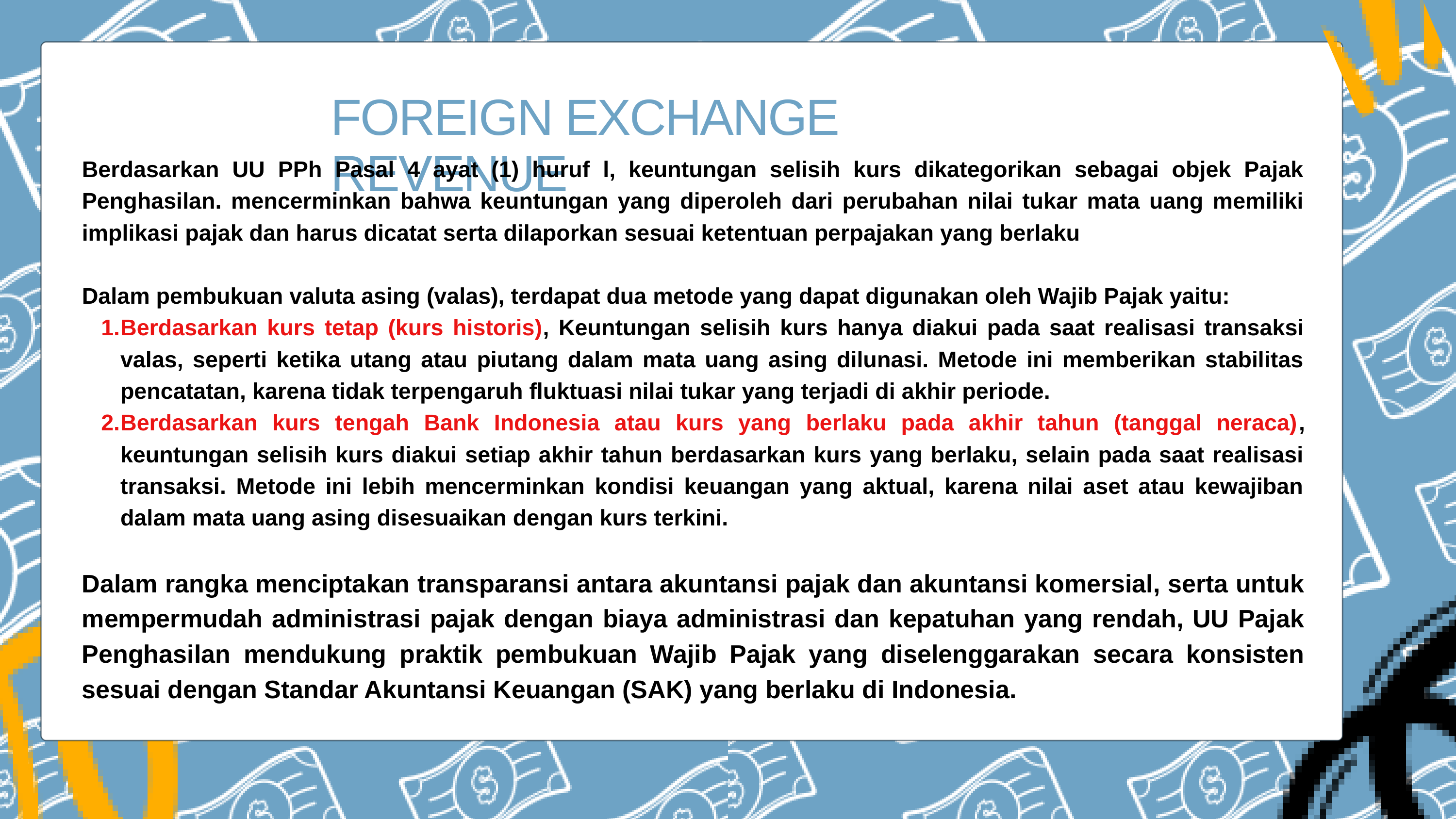

FOREIGN EXCHANGE REVENUE

Berdasarkan UU PPh Pasal 4 ayat (1) huruf l, keuntungan selisih kurs dikategorikan sebagai objek Pajak Penghasilan. mencerminkan bahwa keuntungan yang diperoleh dari perubahan nilai tukar mata uang memiliki implikasi pajak dan harus dicatat serta dilaporkan sesuai ketentuan perpajakan yang berlaku

Dalam pembukuan valuta asing (valas), terdapat dua metode yang dapat digunakan oleh Wajib Pajak yaitu:
Berdasarkan kurs tetap (kurs historis), Keuntungan selisih kurs hanya diakui pada saat realisasi transaksi valas, seperti ketika utang atau piutang dalam mata uang asing dilunasi. Metode ini memberikan stabilitas pencatatan, karena tidak terpengaruh fluktuasi nilai tukar yang terjadi di akhir periode.
Berdasarkan kurs tengah Bank Indonesia atau kurs yang berlaku pada akhir tahun (tanggal neraca), keuntungan selisih kurs diakui setiap akhir tahun berdasarkan kurs yang berlaku, selain pada saat realisasi transaksi. Metode ini lebih mencerminkan kondisi keuangan yang aktual, karena nilai aset atau kewajiban dalam mata uang asing disesuaikan dengan kurs terkini.

Dalam rangka menciptakan transparansi antara akuntansi pajak dan akuntansi komersial, serta untuk mempermudah administrasi pajak dengan biaya administrasi dan kepatuhan yang rendah, UU Pajak Penghasilan mendukung praktik pembukuan Wajib Pajak yang diselenggarakan secara konsisten sesuai dengan Standar Akuntansi Keuangan (SAK) yang berlaku di Indonesia.